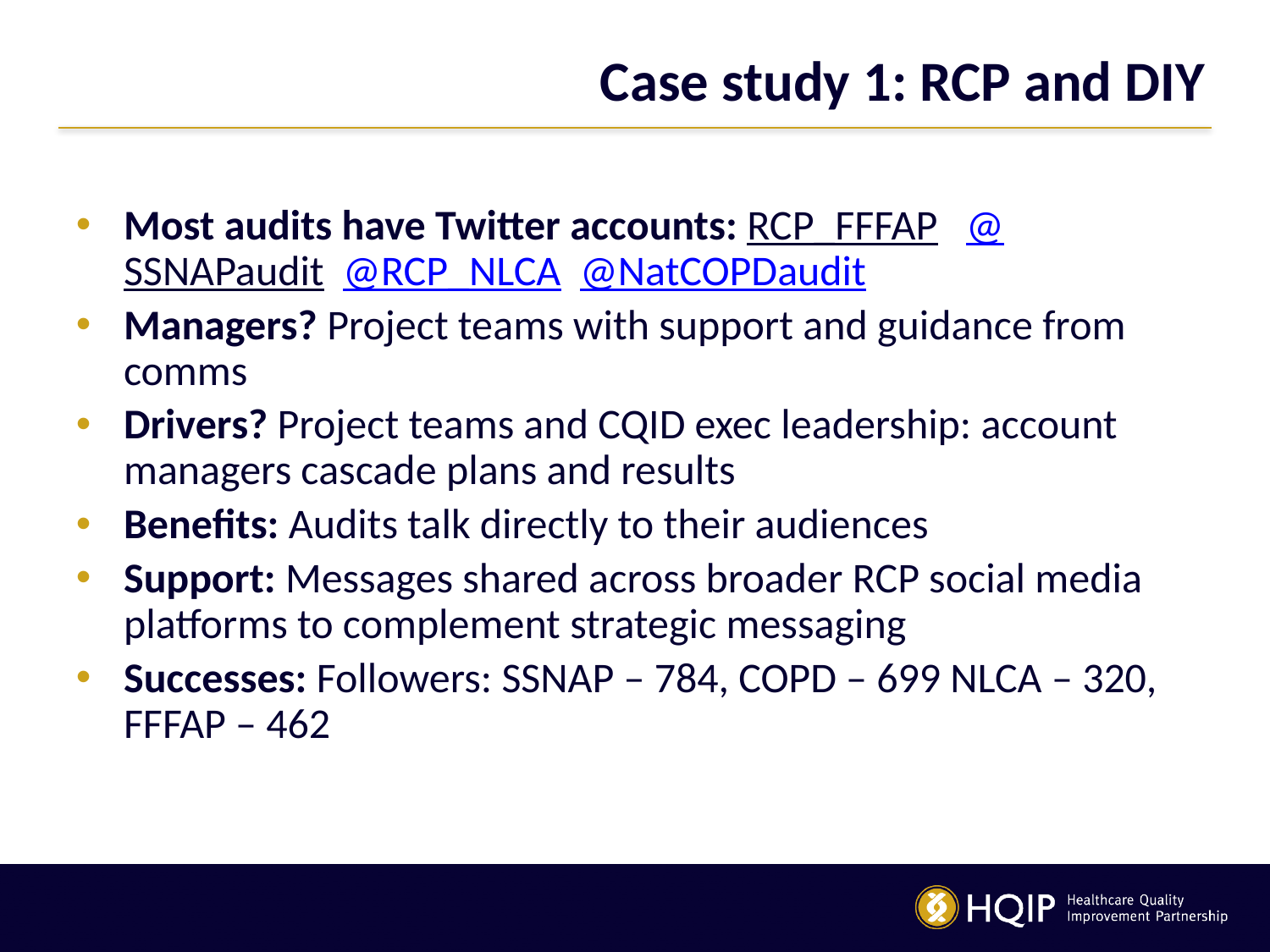

# Case study 1: RCP and DIY
Most audits have Twitter accounts: RCP_FFFAP   @SSNAPaudit  @RCP_NLCA  @NatCOPDaudit
Managers? Project teams with support and guidance from comms
Drivers? Project teams and CQID exec leadership: account managers cascade plans and results
Benefits: Audits talk directly to their audiences
Support: Messages shared across broader RCP social media platforms to complement strategic messaging
Successes: Followers: SSNAP – 784, COPD – 699 NLCA – 320, FFFAP – 462